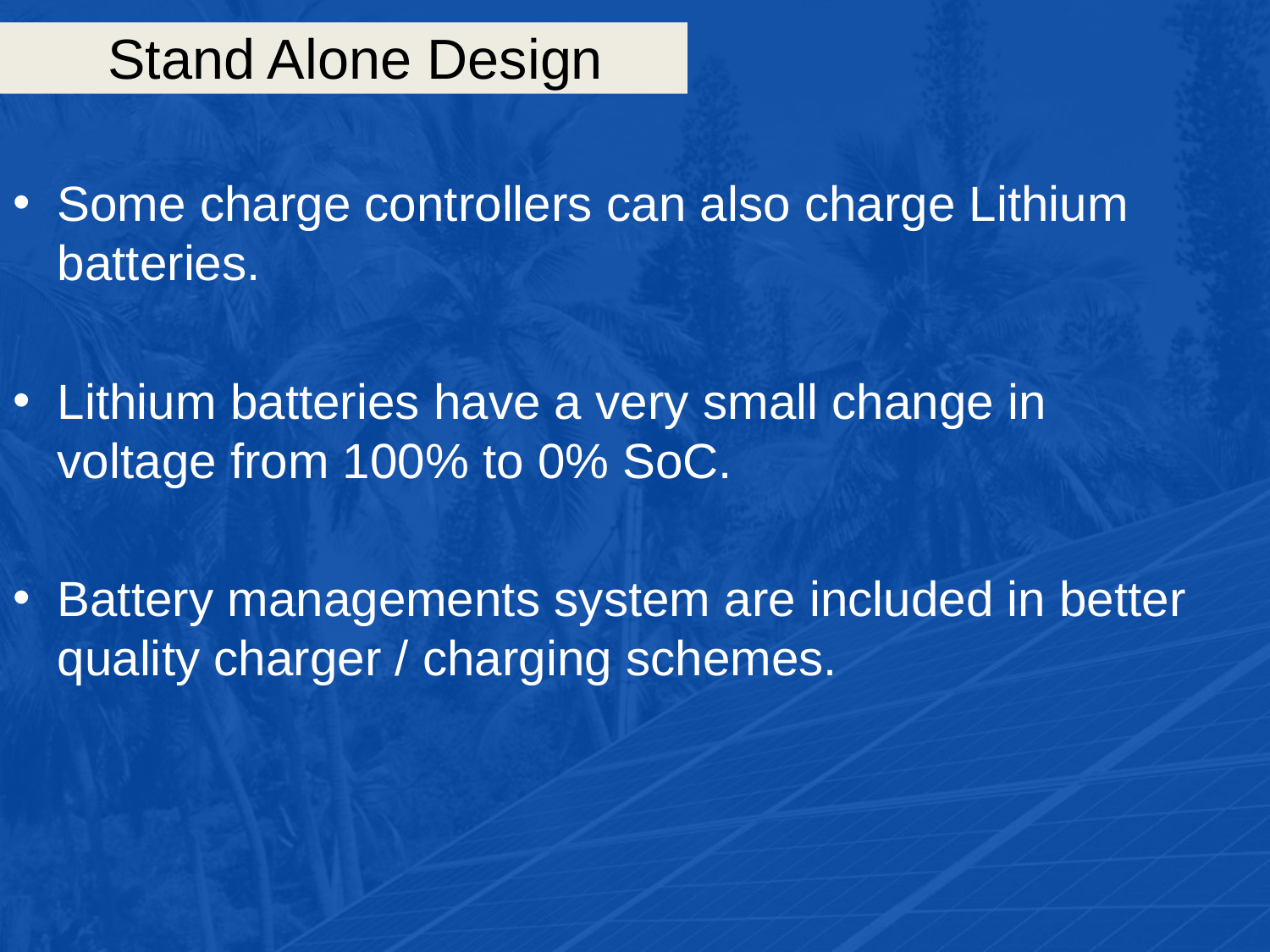

# Stand Alone Design
Some charge controllers can also charge Lithium batteries.

Lithium batteries have a very small change in voltage from 100% to 0% SoC.

Battery managements system are included in better quality charger / charging schemes.